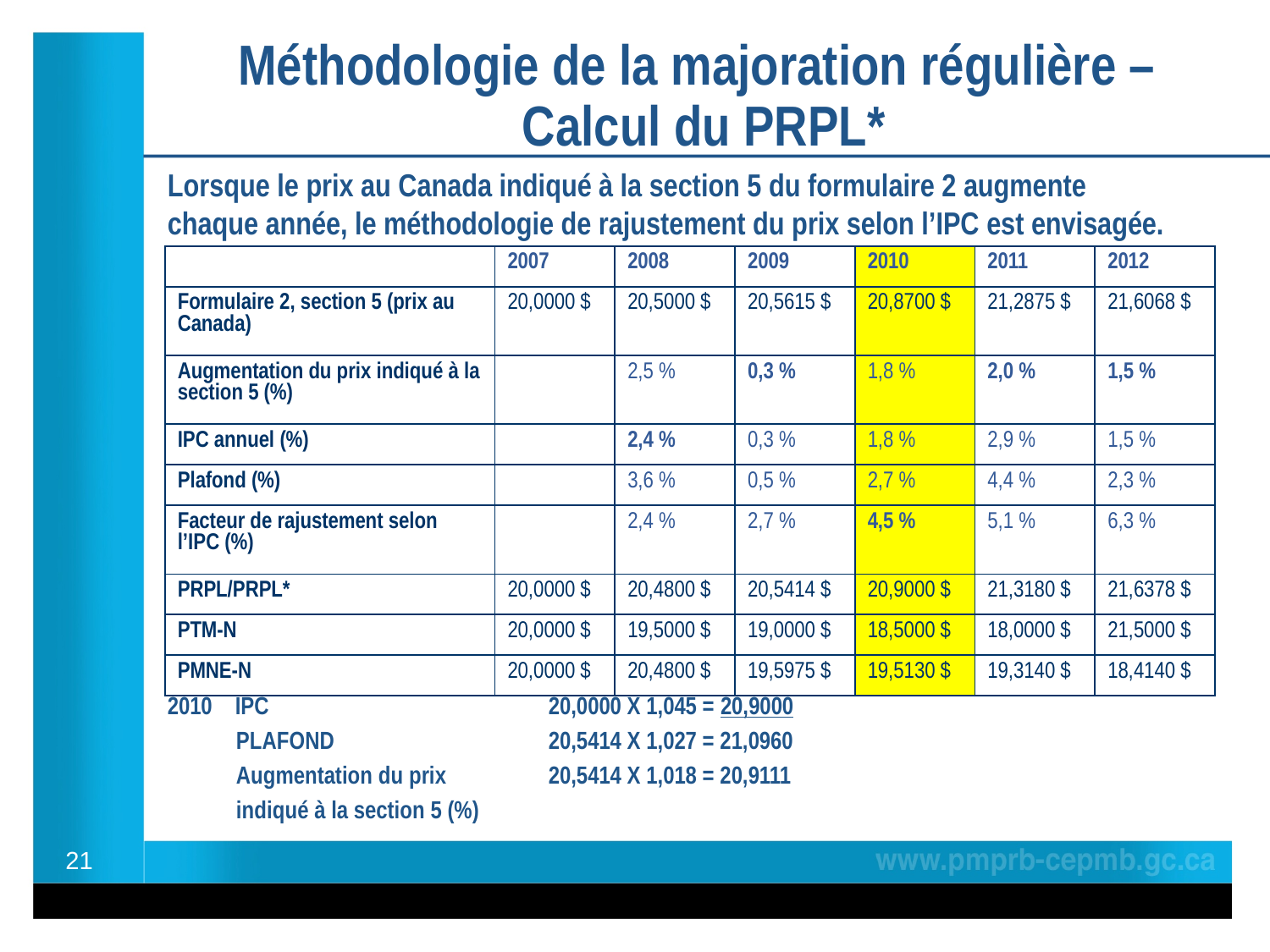

Méthodologie de la majoration régulière –
Calcul du PRPL*

Lorsque le prix au Canada indiqué à la section 5 du formulaire 2 augmente chaque année, le méthodologie de rajustement du prix selon l’IPC est envisagée.

2010    IPC       	                     	20,0000 X 1,045 = 20,9000
            PLAFOND      	                     	20,5414 X 1,027 = 21,0960
            Augmentation du prix 	20,5414 X 1,018 = 20,9111
            indiqué à la section 5 (%)
|  | 2007 | 2008 | 2009 | 2010 | 2011 | 2012 |
| --- | --- | --- | --- | --- | --- | --- |
| Formulaire 2, section 5 (prix au Canada) | 20,0000 $ | 20,5000 $ | 20,5615 $ | 20,8700 $ | 21,2875 $ | 21,6068 $ |
| Augmentation du prix indiqué à la section 5 (%) |  | 2,5 % | 0,3 % | 1,8 % | 2,0 % | 1,5 % |
| IPC annuel (%) |  | 2,4 % | 0,3 % | 1,8 % | 2,9 % | 1,5 % |
| Plafond (%) |  | 3,6 % | 0,5 % | 2,7 % | 4,4 % | 2,3 % |
| Facteur de rajustement selon l’IPC (%) |  | 2,4 % | 2,7 % | 4,5 % | 5,1 % | 6,3 % |
| PRPL/PRPL\* | 20,0000 $ | 20,4800 $ | 20,5414 $ | 20,9000 $ | 21,3180 $ | 21,6378 $ |
| PTM-N | 20,0000 $ | 19,5000 $ | 19,0000 $ | 18,5000 $ | 18,0000 $ | 21,5000 $ |
| PMNE-N | 20,0000 $ | 20,4800 $ | 19,5975 $ | 19,5130 $ | 19,3140 $ | 18,4140 $ |
21